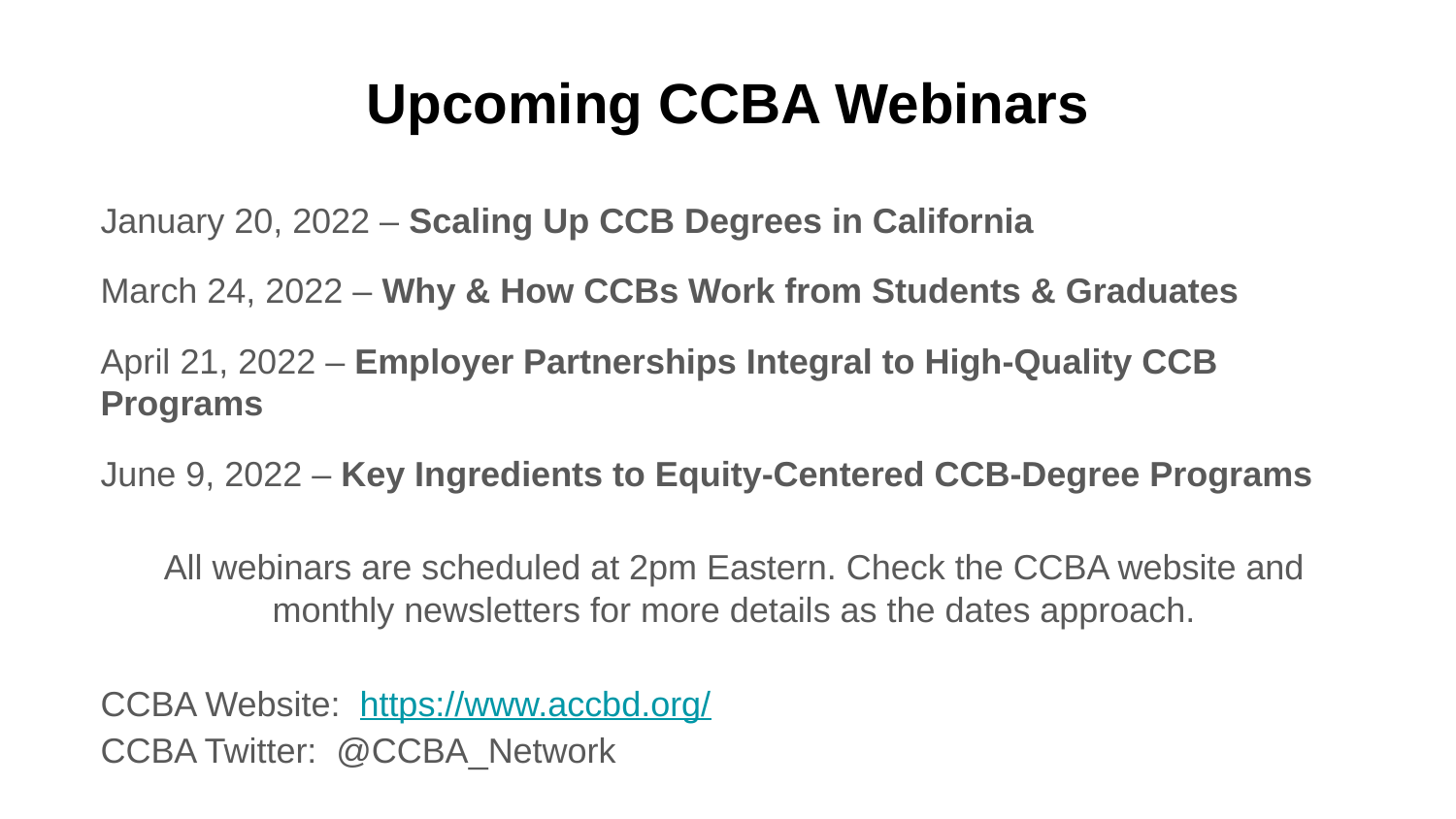

# Upcoming CCBA Webinars
January 20, 2022 – Scaling Up CCB Degrees in California
March 24, 2022 – Why & How CCBs Work from Students & Graduates
April 21, 2022 – Employer Partnerships Integral to High-Quality CCB Programs
June 9, 2022 – Key Ingredients to Equity-Centered CCB-Degree Programs

All webinars are scheduled at 2pm Eastern. Check the CCBA website and monthly newsletters for more details as the dates approach.

CCBA Website:  https://www.accbd.org/
CCBA Twitter:  @CCBA_Network